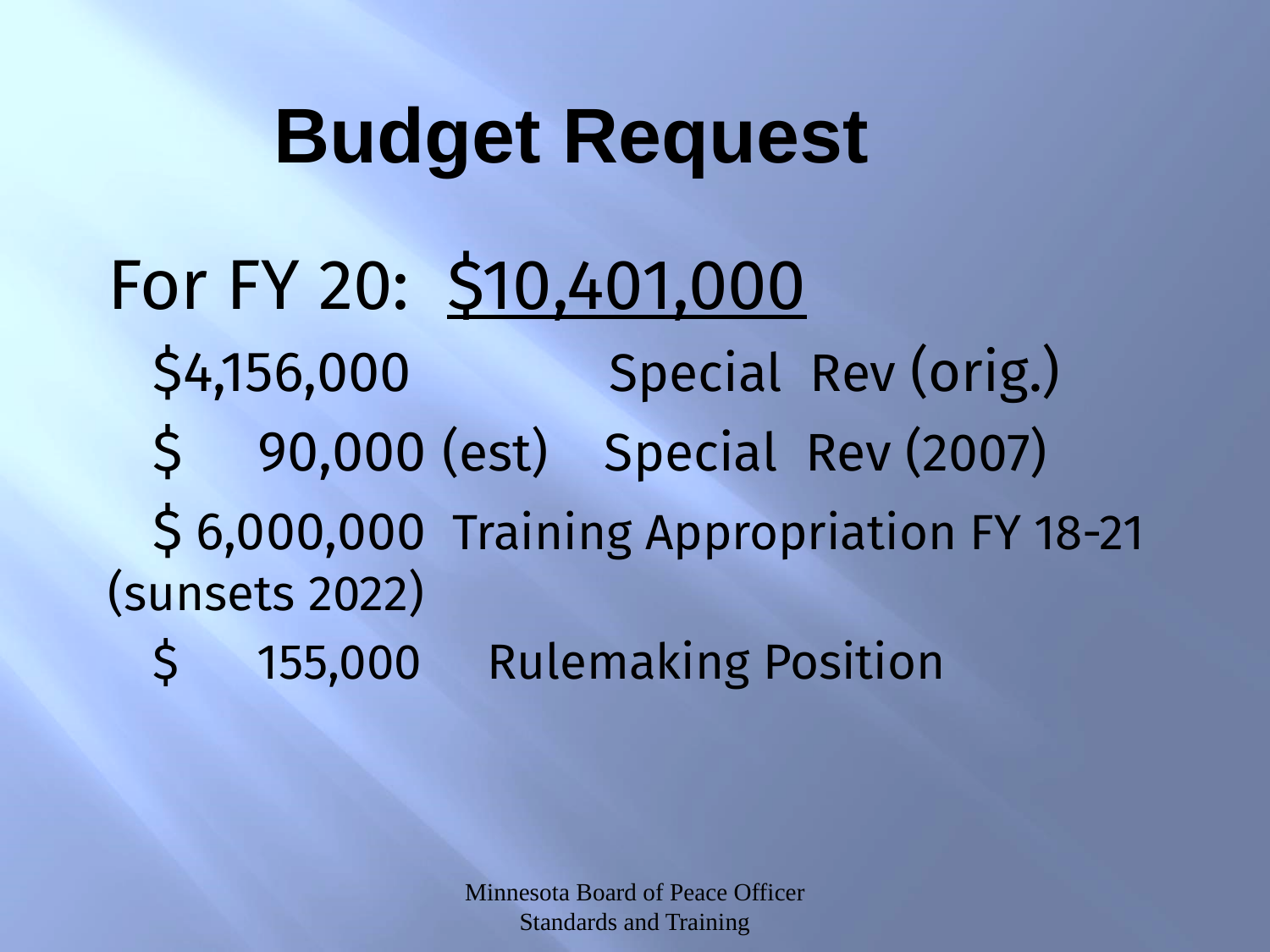

# Budget Request
For FY 20:  $10,401,000
   $4,156,000	        Special  Rev (orig.)
   $     90,000 (est)    Special  Rev (2007)
   $ 6,000,000  Training Appropriation FY 18-21 (sunsets 2022)
$      155,000     Rulemaking Position

Minnesota Board of Peace Officer Standards and Training